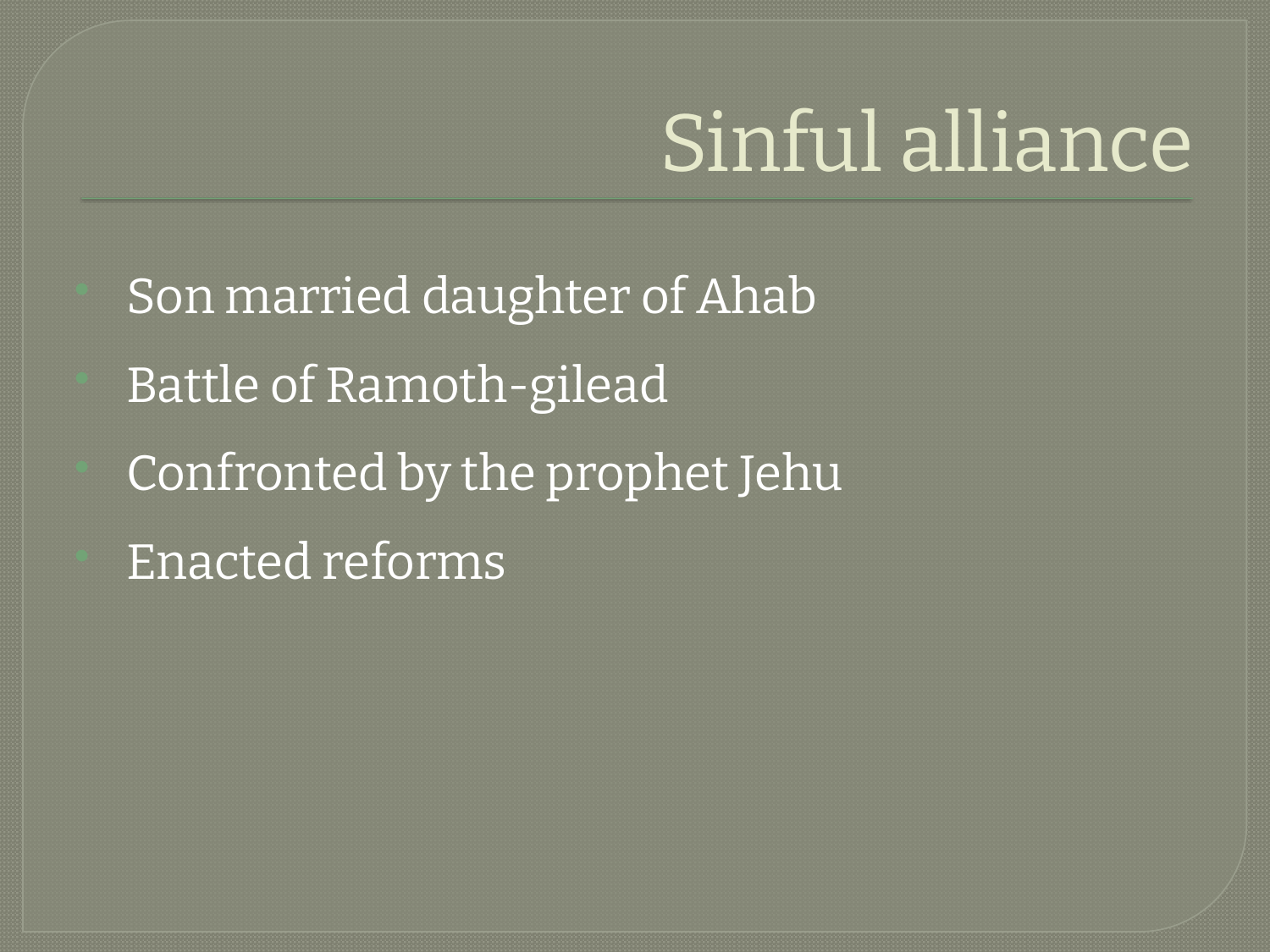

# Sinful alliance
 Son married daughter of Ahab
 Battle of Ramoth-gilead
 Confronted by the prophet Jehu
 Enacted reforms